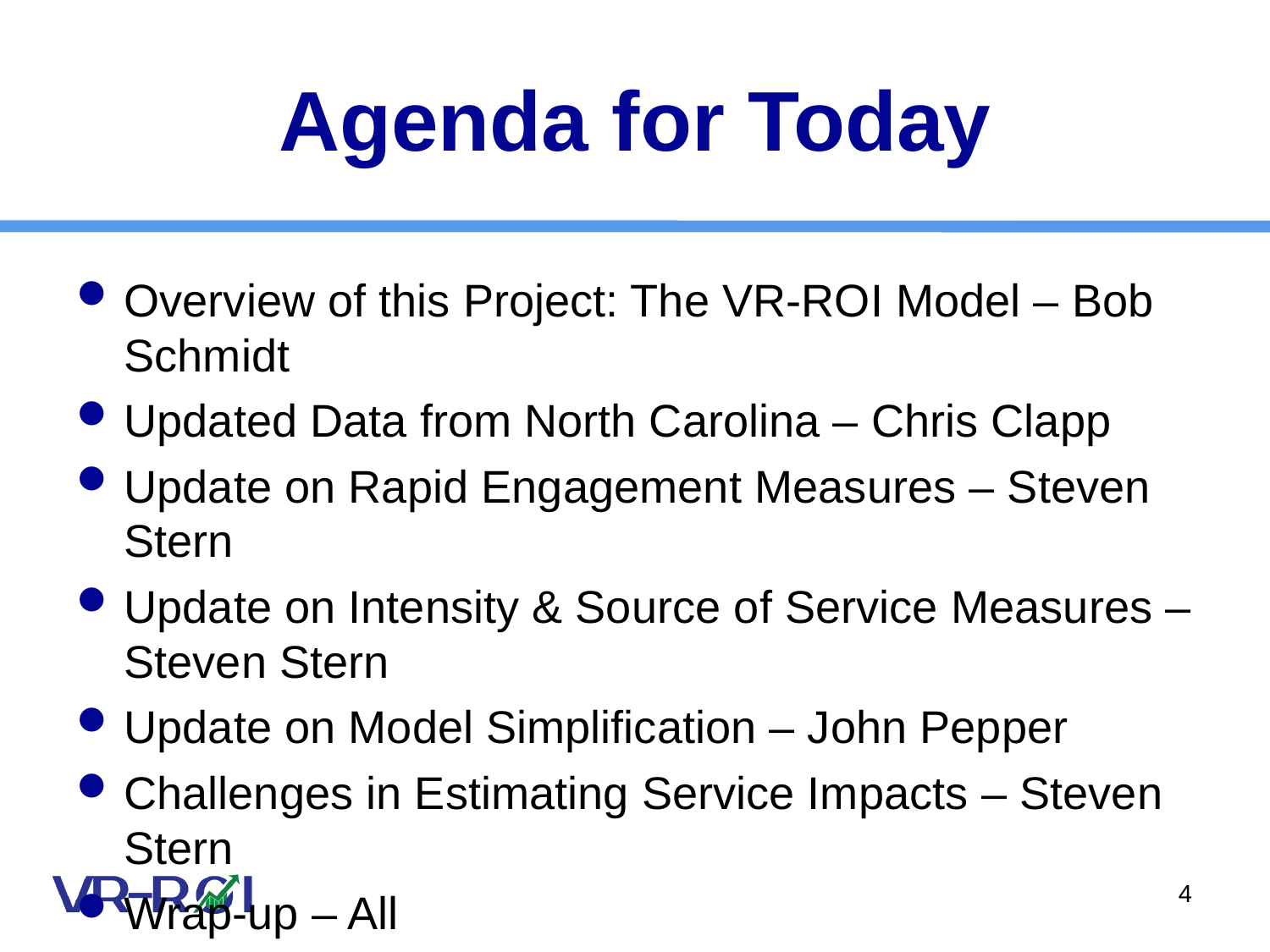

# Agenda for Today
Overview of this Project: The VR-ROI Model – Bob Schmidt
Updated Data from North Carolina – Chris Clapp
Update on Rapid Engagement Measures – Steven Stern
Update on Intensity & Source of Service Measures – Steven Stern
Update on Model Simplification – John Pepper
Challenges in Estimating Service Impacts – Steven Stern
Wrap-up – All
4